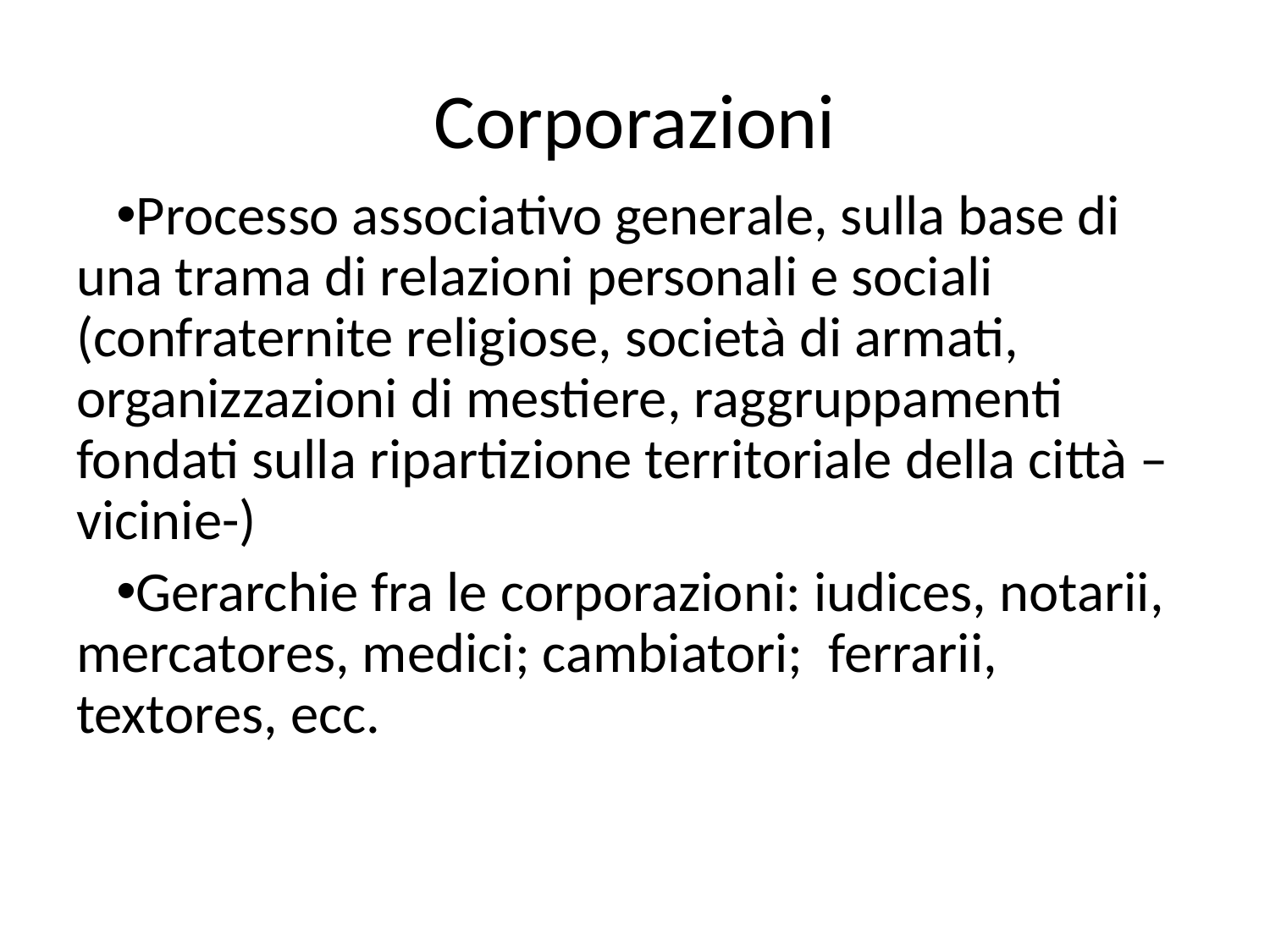

# Corporazioni
Processo associativo generale, sulla base di una trama di relazioni personali e sociali (confraternite religiose, società di armati, organizzazioni di mestiere, raggruppamenti fondati sulla ripartizione territoriale della città – vicinie-)
Gerarchie fra le corporazioni: iudices, notarii, mercatores, medici; cambiatori;  ferrarii, textores, ecc.